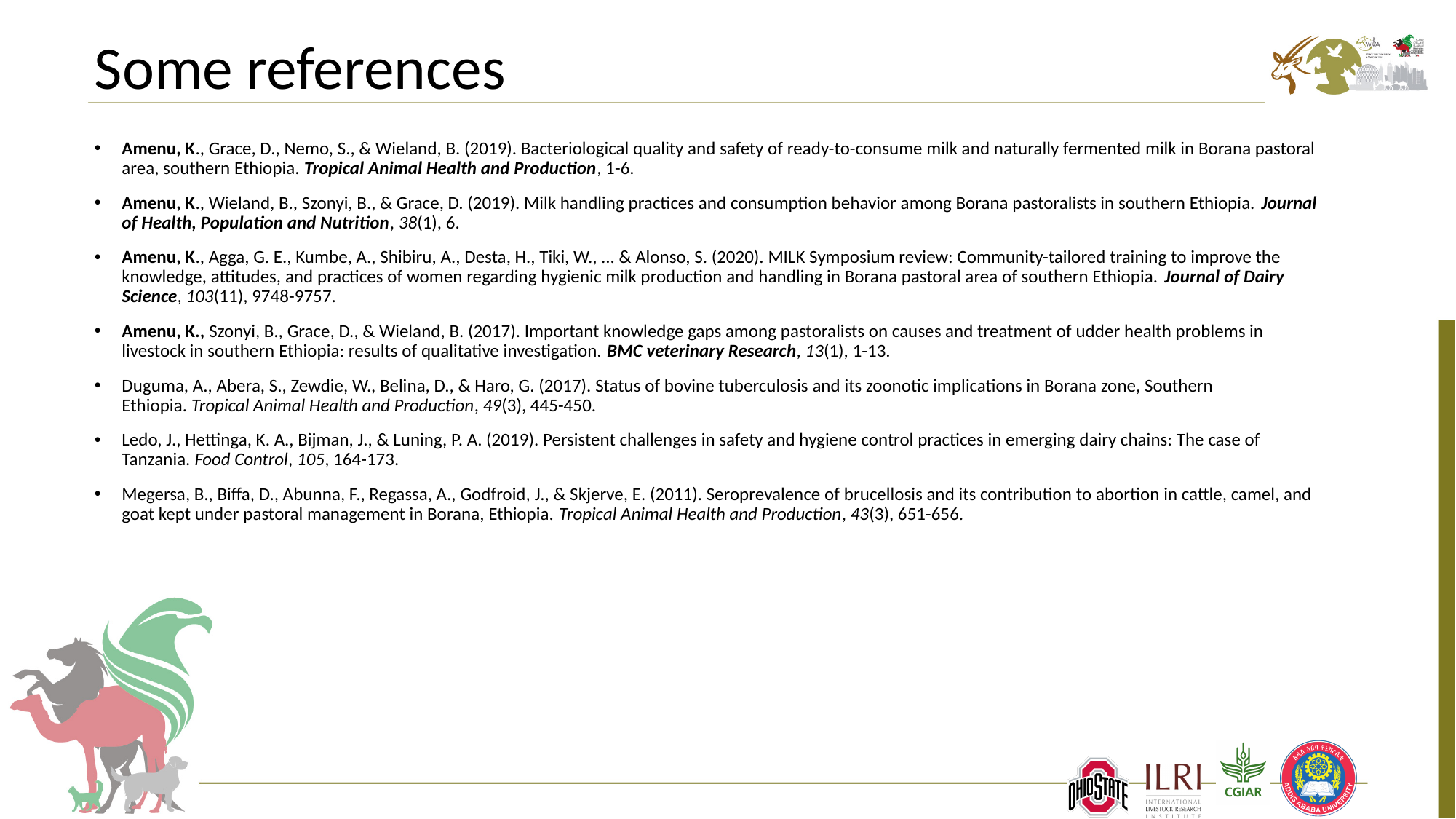

# Some references
Amenu, K., Grace, D., Nemo, S., & Wieland, B. (2019). Bacteriological quality and safety of ready-to-consume milk and naturally fermented milk in Borana pastoral area, southern Ethiopia. Tropical Animal Health and Production, 1-6.
Amenu, K., Wieland, B., Szonyi, B., & Grace, D. (2019). Milk handling practices and consumption behavior among Borana pastoralists in southern Ethiopia. Journal of Health, Population and Nutrition, 38(1), 6.
Amenu, K., Agga, G. E., Kumbe, A., Shibiru, A., Desta, H., Tiki, W., ... & Alonso, S. (2020). MILK Symposium review: Community-tailored training to improve the knowledge, attitudes, and practices of women regarding hygienic milk production and handling in Borana pastoral area of southern Ethiopia. Journal of Dairy Science, 103(11), 9748-9757.
Amenu, K., Szonyi, B., Grace, D., & Wieland, B. (2017). Important knowledge gaps among pastoralists on causes and treatment of udder health problems in livestock in southern Ethiopia: results of qualitative investigation. BMC veterinary Research, 13(1), 1-13.
Duguma, A., Abera, S., Zewdie, W., Belina, D., & Haro, G. (2017). Status of bovine tuberculosis and its zoonotic implications in Borana zone, Southern Ethiopia. Tropical Animal Health and Production, 49(3), 445-450.
Ledo, J., Hettinga, K. A., Bijman, J., & Luning, P. A. (2019). Persistent challenges in safety and hygiene control practices in emerging dairy chains: The case of Tanzania. Food Control, 105, 164-173.
Megersa, B., Biffa, D., Abunna, F., Regassa, A., Godfroid, J., & Skjerve, E. (2011). Seroprevalence of brucellosis and its contribution to abortion in cattle, camel, and goat kept under pastoral management in Borana, Ethiopia. Tropical Animal Health and Production, 43(3), 651-656.